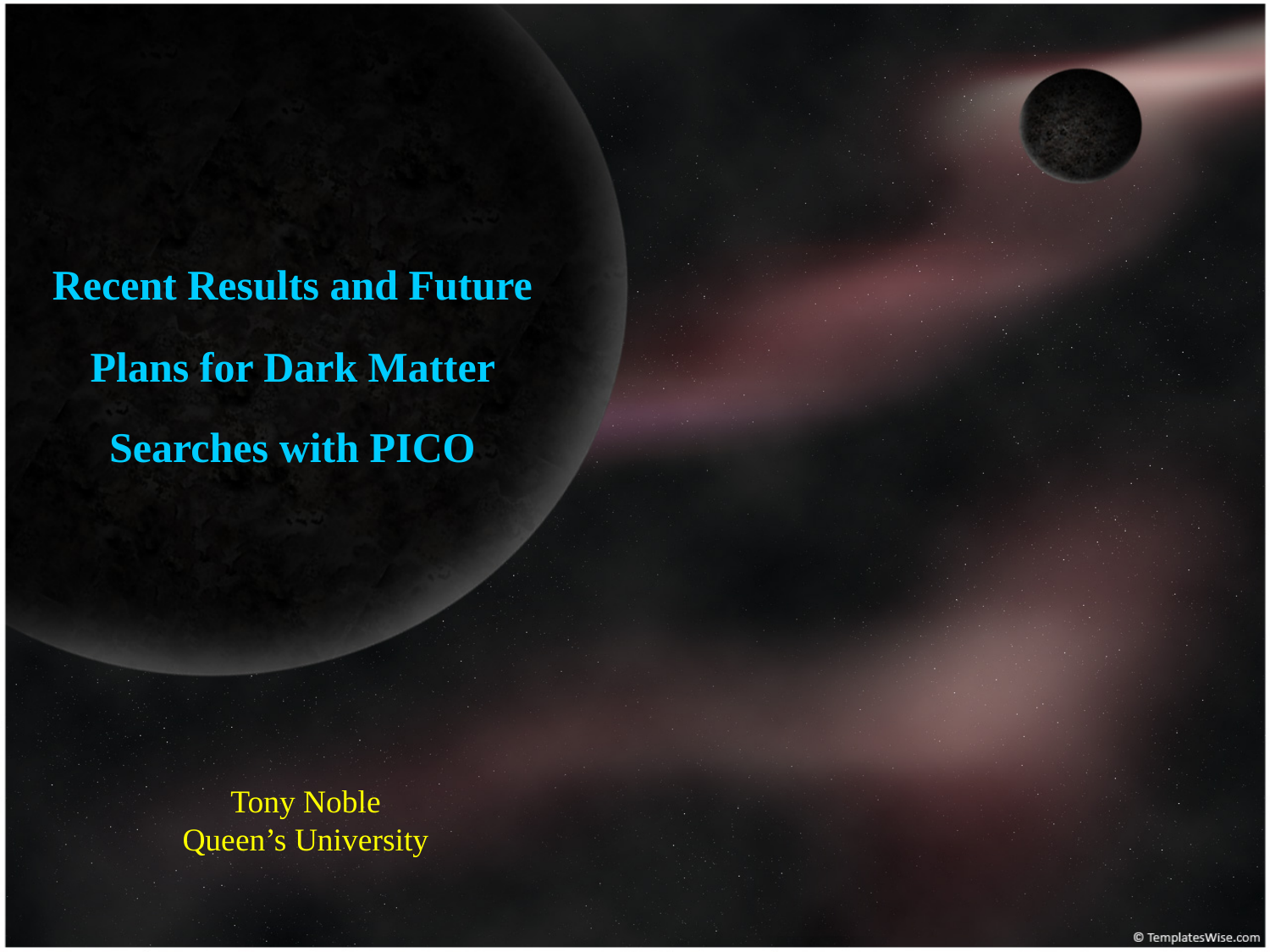

Recent Results and Future Plans for Dark Matter Searches with PICO

Tony Noble
Queen’s University